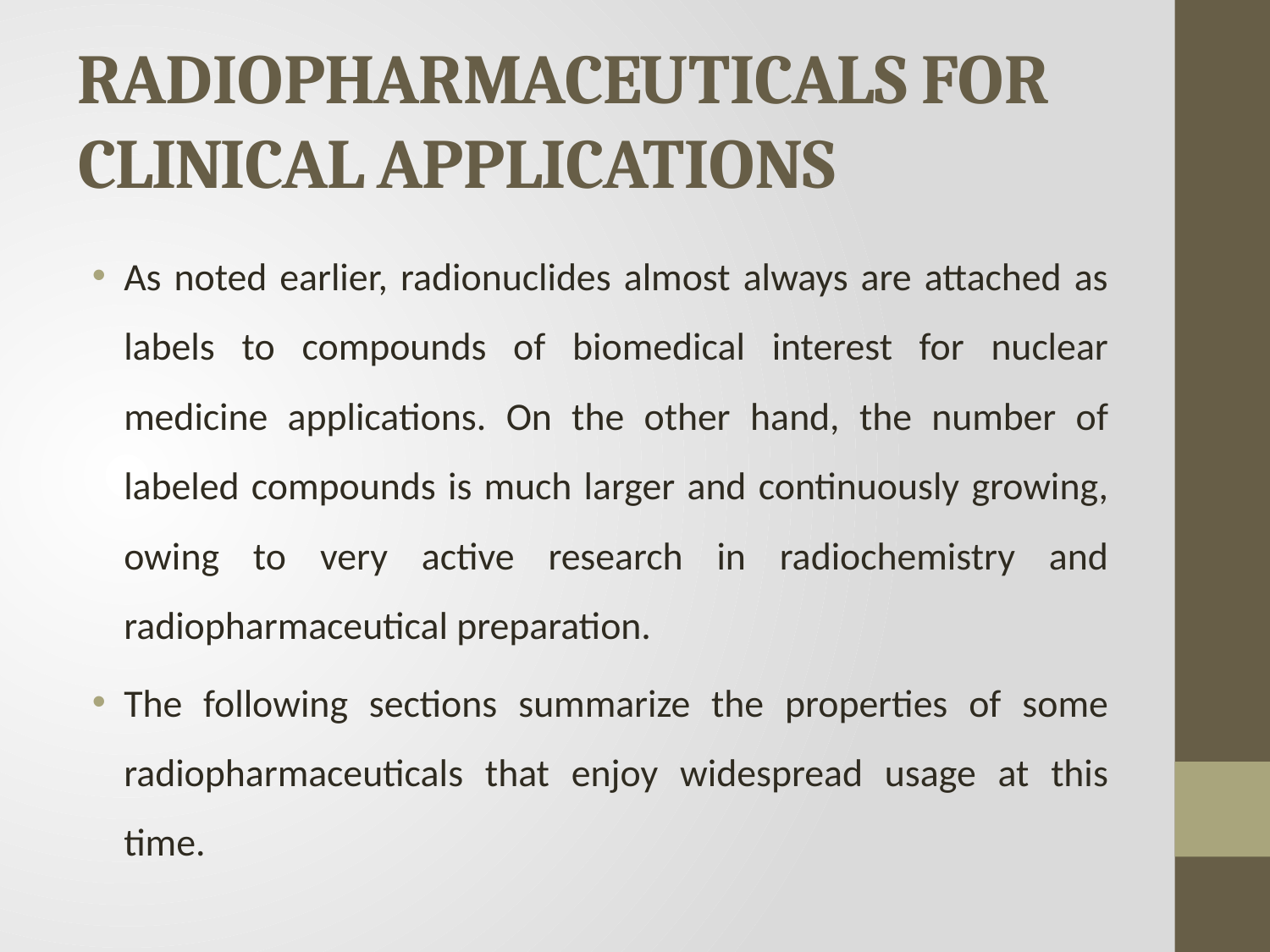

# RADIOPHARMACEUTICALS FOR CLINICAL APPLICATIONS
As noted earlier, radionuclides almost always are attached as labels to compounds of biomedical interest for nuclear medicine applications. On the other hand, the number of labeled compounds is much larger and continuously growing, owing to very active research in radiochemistry and radiopharmaceutical preparation.
The following sections summarize the properties of some radiopharmaceuticals that enjoy widespread usage at this time.